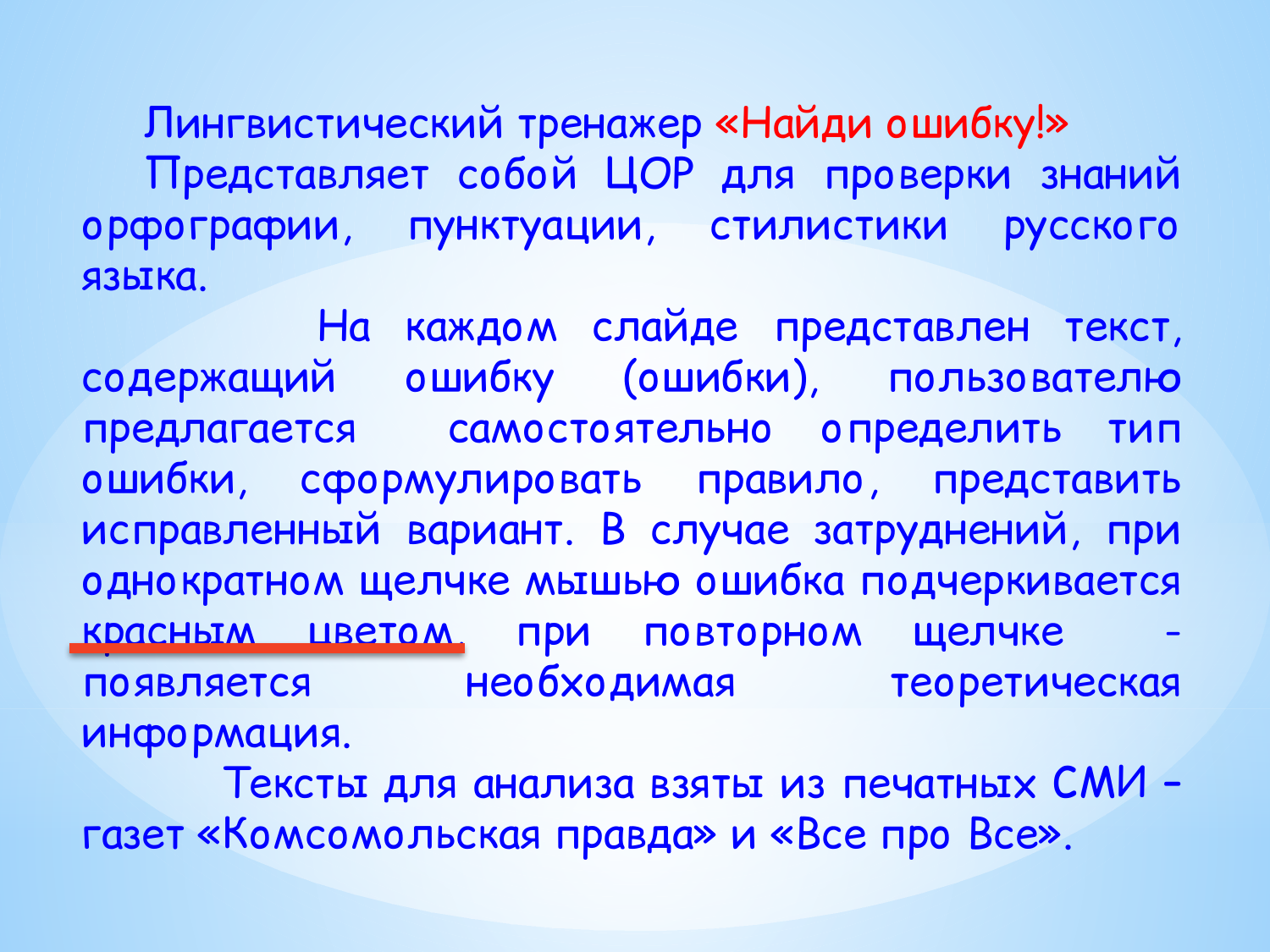

Лингвистический тренажер «Найди ошибку!»
Представляет собой ЦОР для проверки знаний орфографии, пунктуации, стилистики русского языка.
     На каждом слайде представлен текст, содержащий ошибку (ошибки), пользователю предлагается  самостоятельно определить тип ошибки, сформулировать правило, представить исправленный вариант. В случае затруднений, при однократном щелчке мышью ошибка подчеркивается красным цветом, при повторном щелчке  - появляется необходимая теоретическая информация.
     Тексты для анализа взяты из печатных СМИ – газет «Комсомольская правда» и «Все про Все».